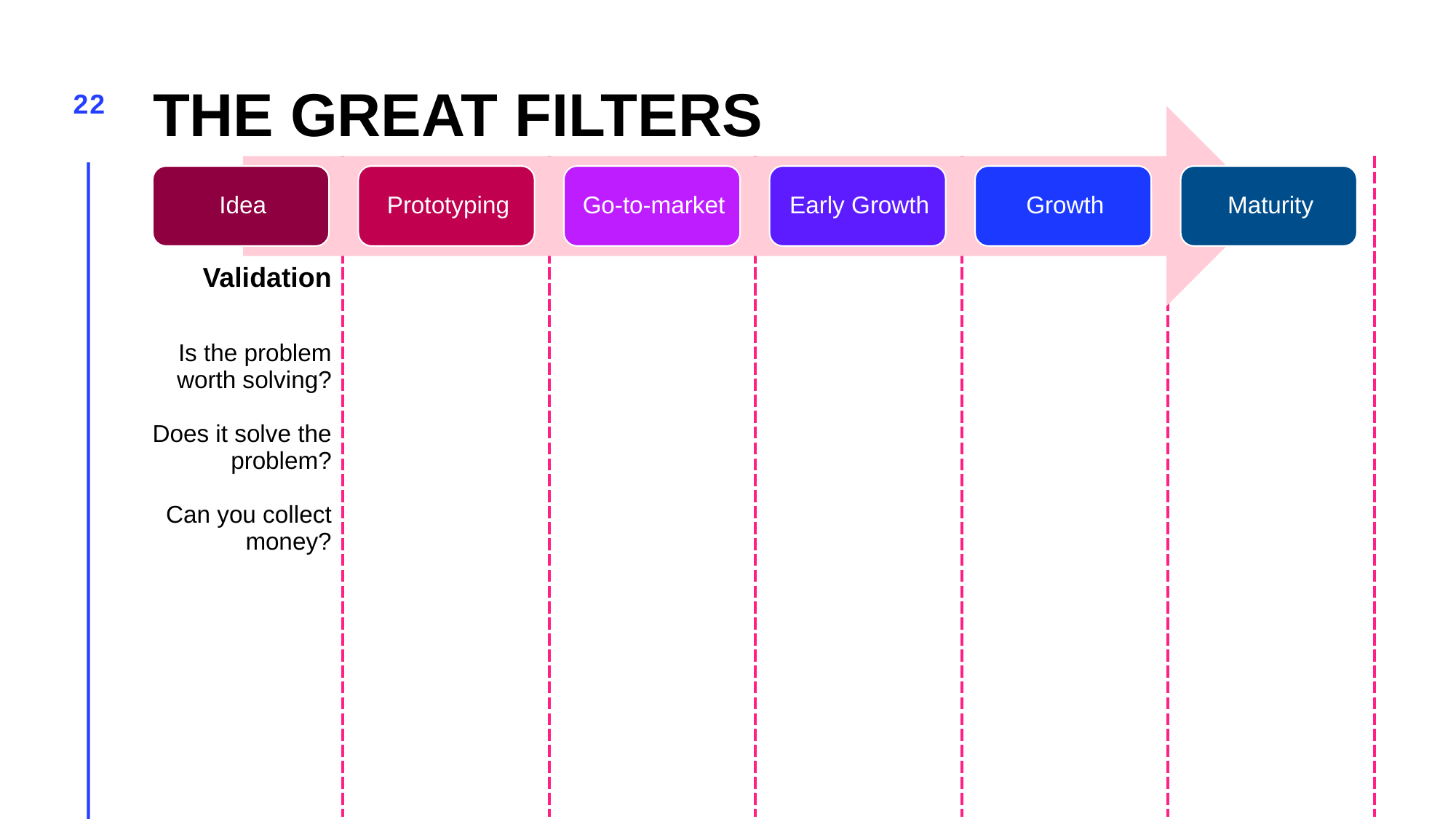

# The Great Filters
22
Idea
Prototyping
Go-to-market
Early Growth
Growth
Maturity
|  |  |  |  |  |  |
| --- | --- | --- | --- | --- | --- |
| Validation |  |  |  |  |  |
| Is the problem worth solving? Does it solve the problem? Can you collect money? |  |  |  |  |  |